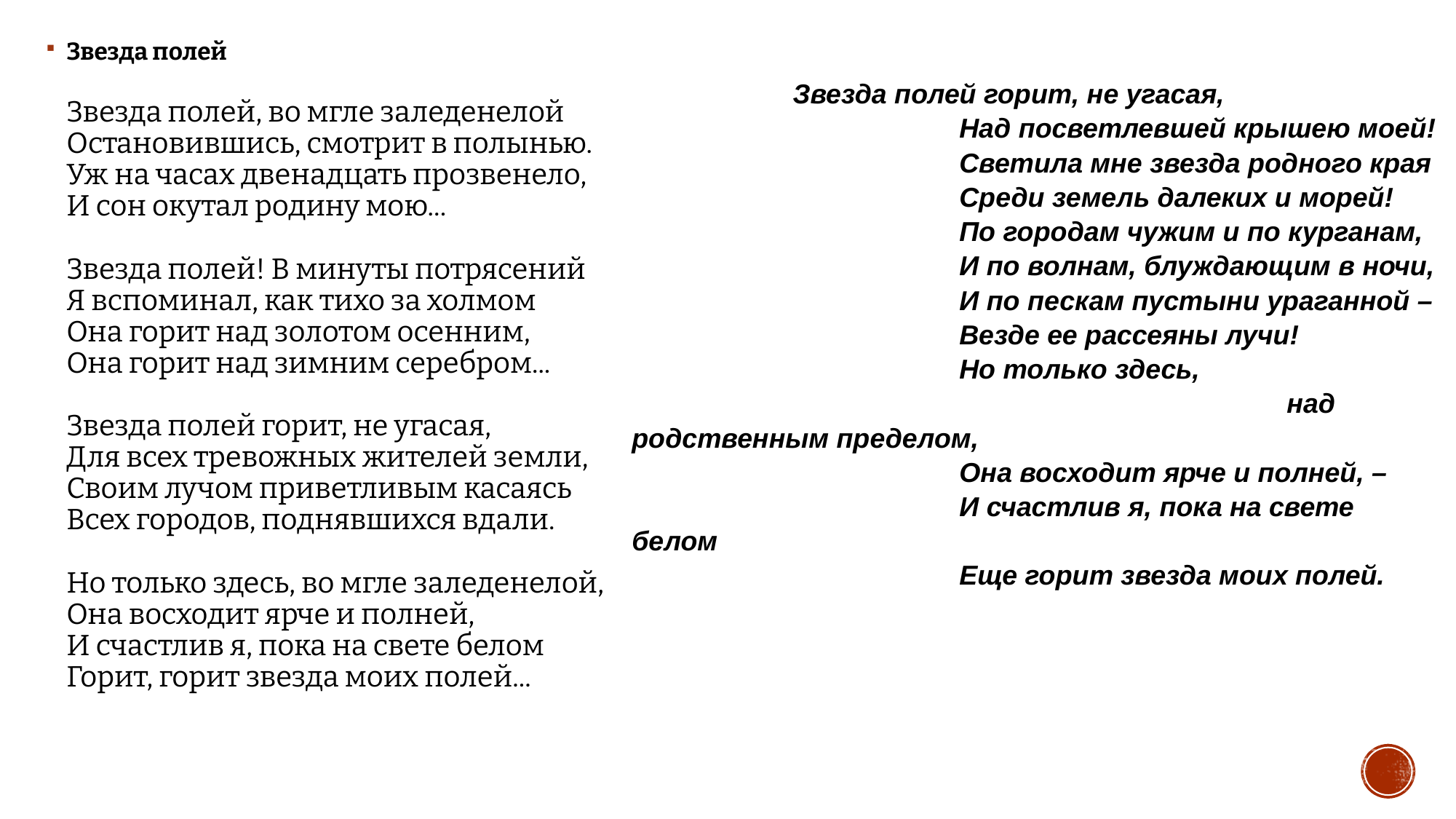

Звезда полей
Звезда полей, во мгле заледенелой
Остановившись, смотрит в полынью.
Уж на часах двенадцать прозвенело,
И сон окутал родину мою...
Звезда полей! В минуты потрясений
Я вспоминал, как тихо за холмом
Она горит над золотом осенним,
Она горит над зимним серебром...
Звезда полей горит, не угасая,
Для всех тревожных жителей земли,
Своим лучом приветливым касаясь
Всех городов, поднявшихся вдали.
Но только здесь, во мгле заледенелой,
Она восходит ярче и полней,
И счастлив я, пока на свете белом
Горит, горит звезда моих полей...
Звезда полей горит, не угасая,
			Над посветлевшей крышею моей!
			Светила мне звезда родного края
			Среди земель далеких и морей!
			По городам чужим и по курганам,
			И по волнам, блуждающим в ночи,
			И по пескам пустыни ураганной –
			Везде ее рассеяны лучи!
			Но только здесь,
						над родственным пределом,
			Она восходит ярче и полней, –
			И счастлив я, пока на свете белом
			Еще горит звезда моих полей.